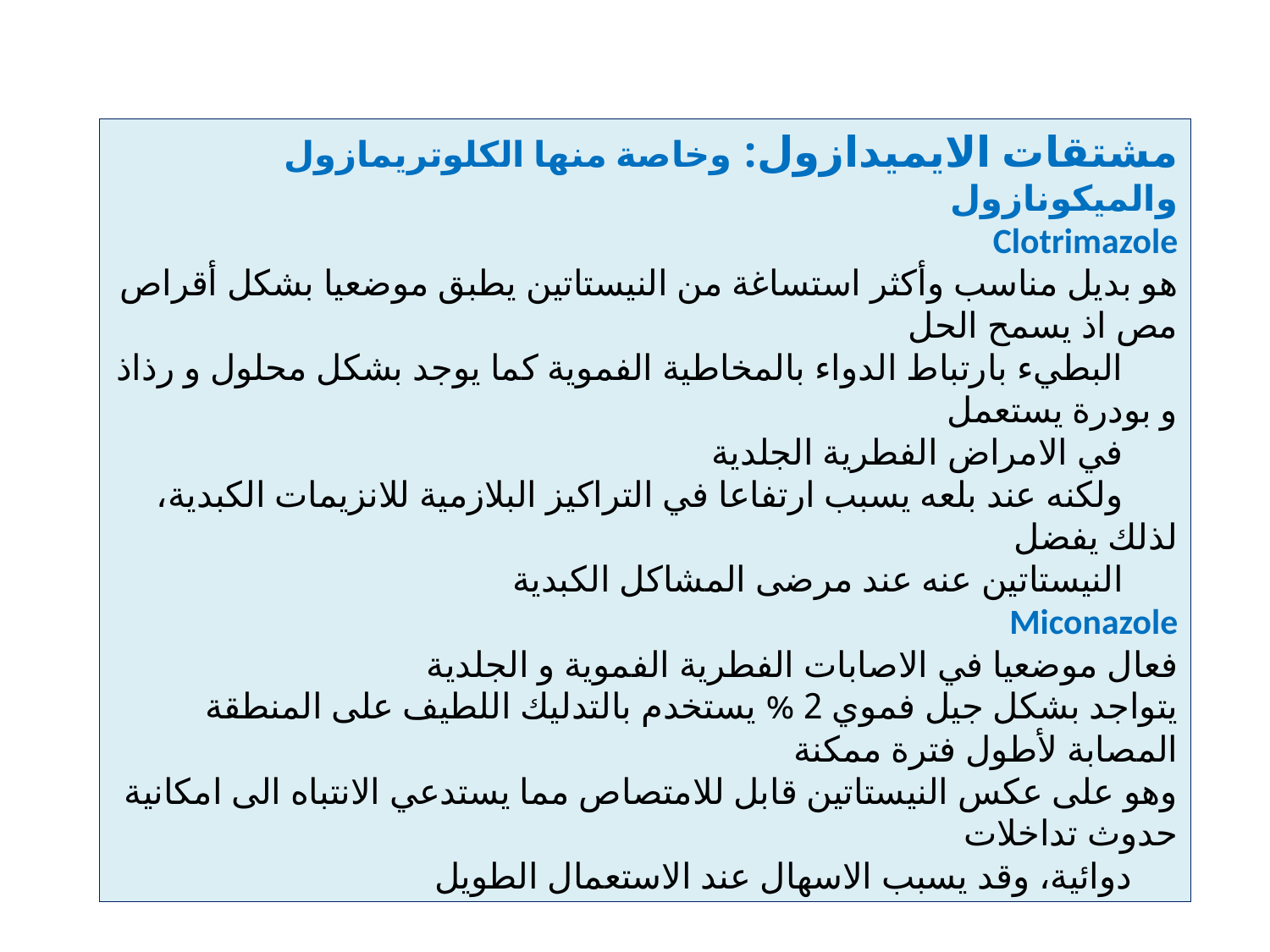

مشتقات الايميدازول: وخاصة منها الكلوتريمازول والميكونازول
Clotrimazole
هو بديل مناسب وأكثر استساغة من النيستاتين يطبق موضعيا بشكل أقراص مص اذ يسمح الحل
      البطيء بارتباط الدواء بالمخاطية الفموية كما يوجد بشكل محلول و رذاذ و بودرة يستعمل
      في الامراض الفطرية الجلدية
      ولكنه عند بلعه يسبب ارتفاعا في التراكيز البلازمية للانزيمات الكبدية، لذلك يفضل
      النيستاتين عنه عند مرضى المشاكل الكبدية
Miconazole
فعال موضعيا في الاصابات الفطرية الفموية و الجلدية
يتواجد بشكل جيل فموي 2 % يستخدم بالتدليك اللطيف على المنطقة المصابة لأطول فترة ممكنة
وهو على عكس النيستاتين قابل للامتصاص مما يستدعي الانتباه الى امكانية حدوث تداخلات
     دوائية، وقد يسبب الاسهال عند الاستعمال الطويل